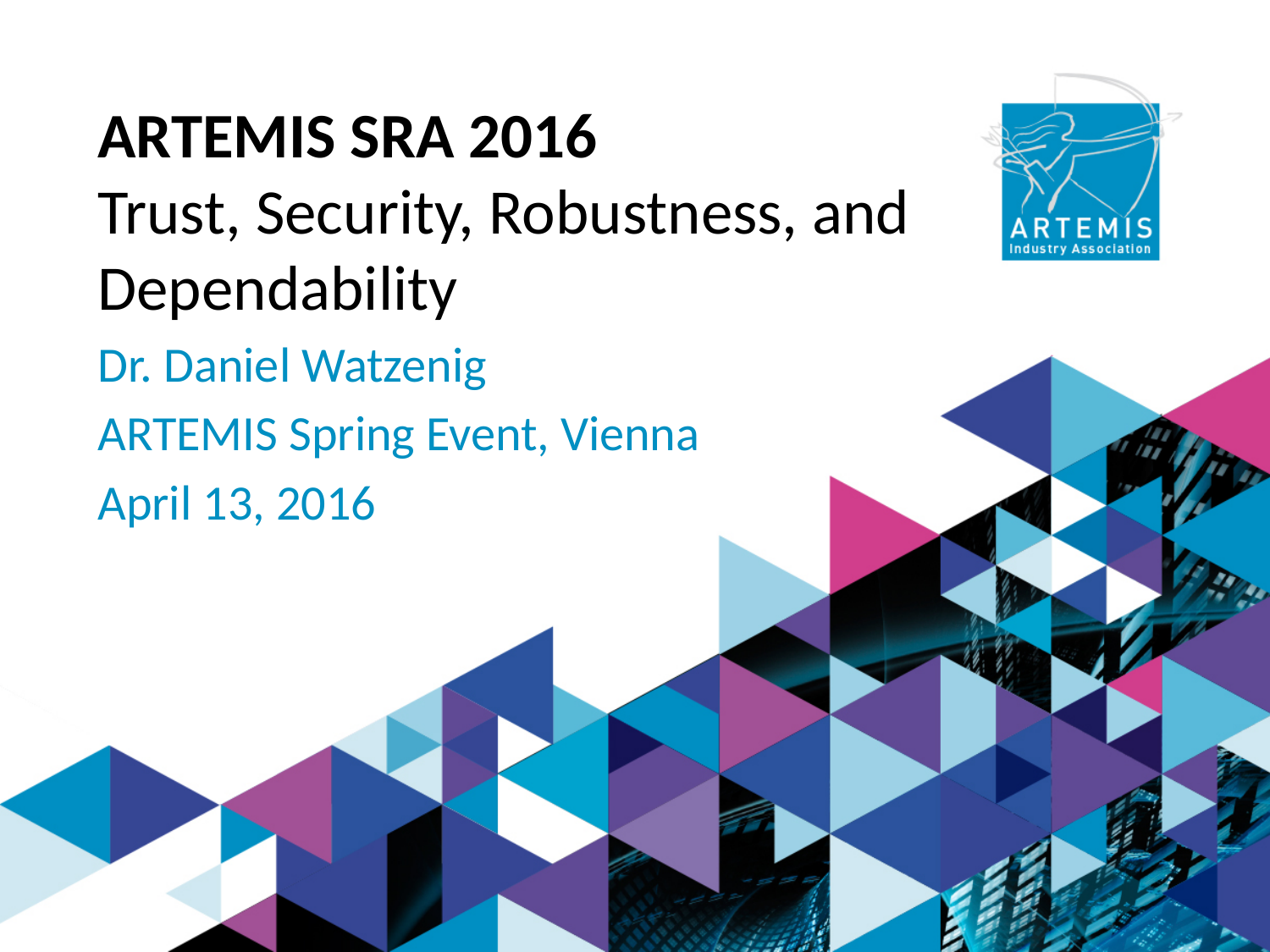

# ARTEMIS SRA 2016 Trust, Security, Robustness, and Dependability
Dr. Daniel Watzenig
ARTEMIS Spring Event, Vienna
April 13, 2016